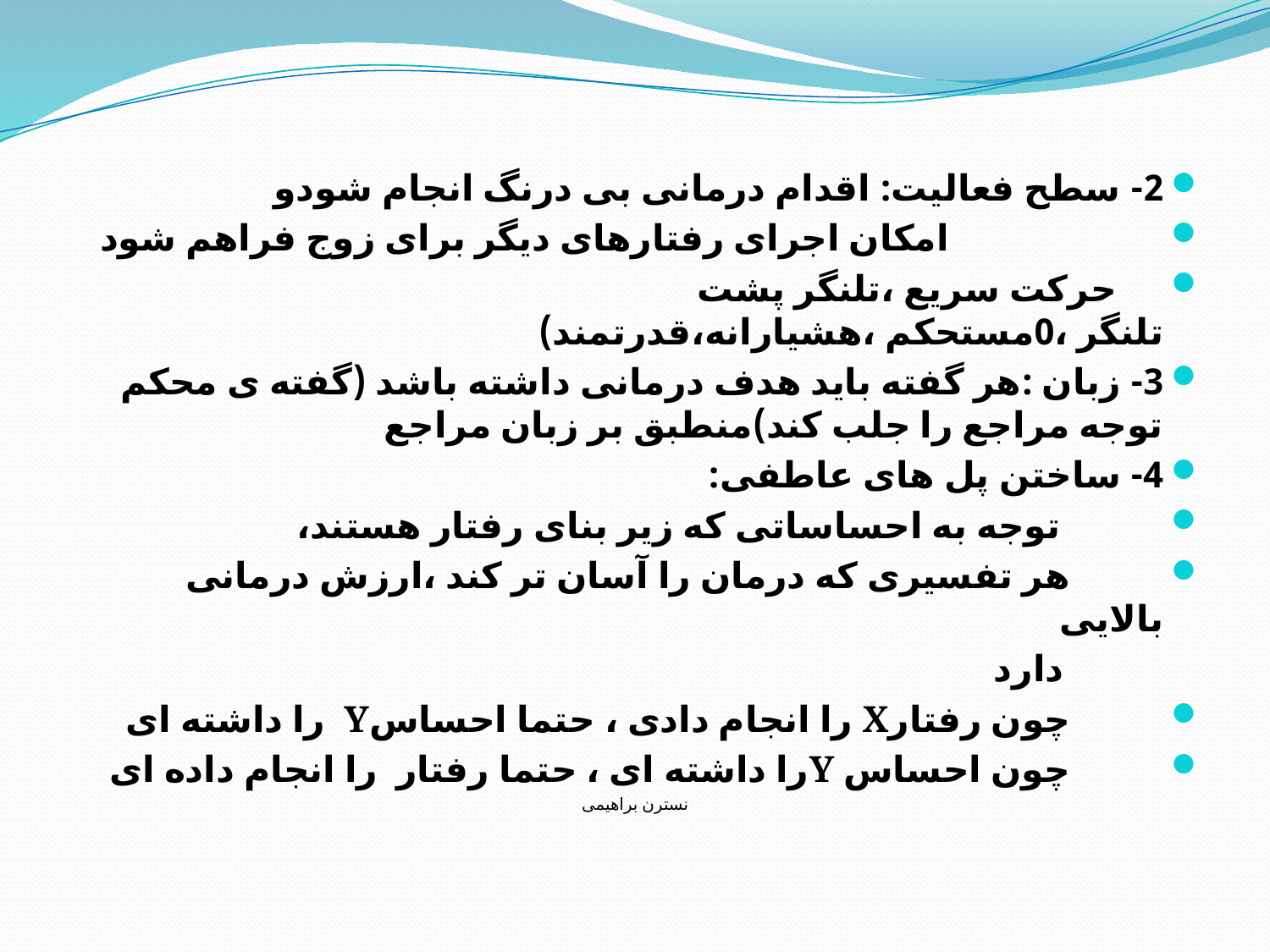

#
2- سطح فعالیت: اقدام درمانی بی درنگ انجام شودو
                       امکان اجرای رفتارهای دیگر برای زوج فراهم شود
     حرکت سریع ،تلنگر پشت تلنگر ،0مستحکم ،هشیارانه،قدرتمند)
3- زبان :هر گفته باید هدف درمانی داشته باشد (گفته ی محکم توجه مراجع را جلب کند)منطبق بر زبان مراجع
4- ساختن پل های عاطفی:
           توجه به احساساتی که زیر بنای رفتار هستند،
          هر تفسیری که درمان را آسان تر کند ،ارزش درمانی بالایی
              دارد
          چون رفتارX را انجام دادی ، حتما احساسY  را داشته ای
          چون احساس Yرا داشته ای ، حتما رفتار  را انجام داده ای
نسترن براهیمی